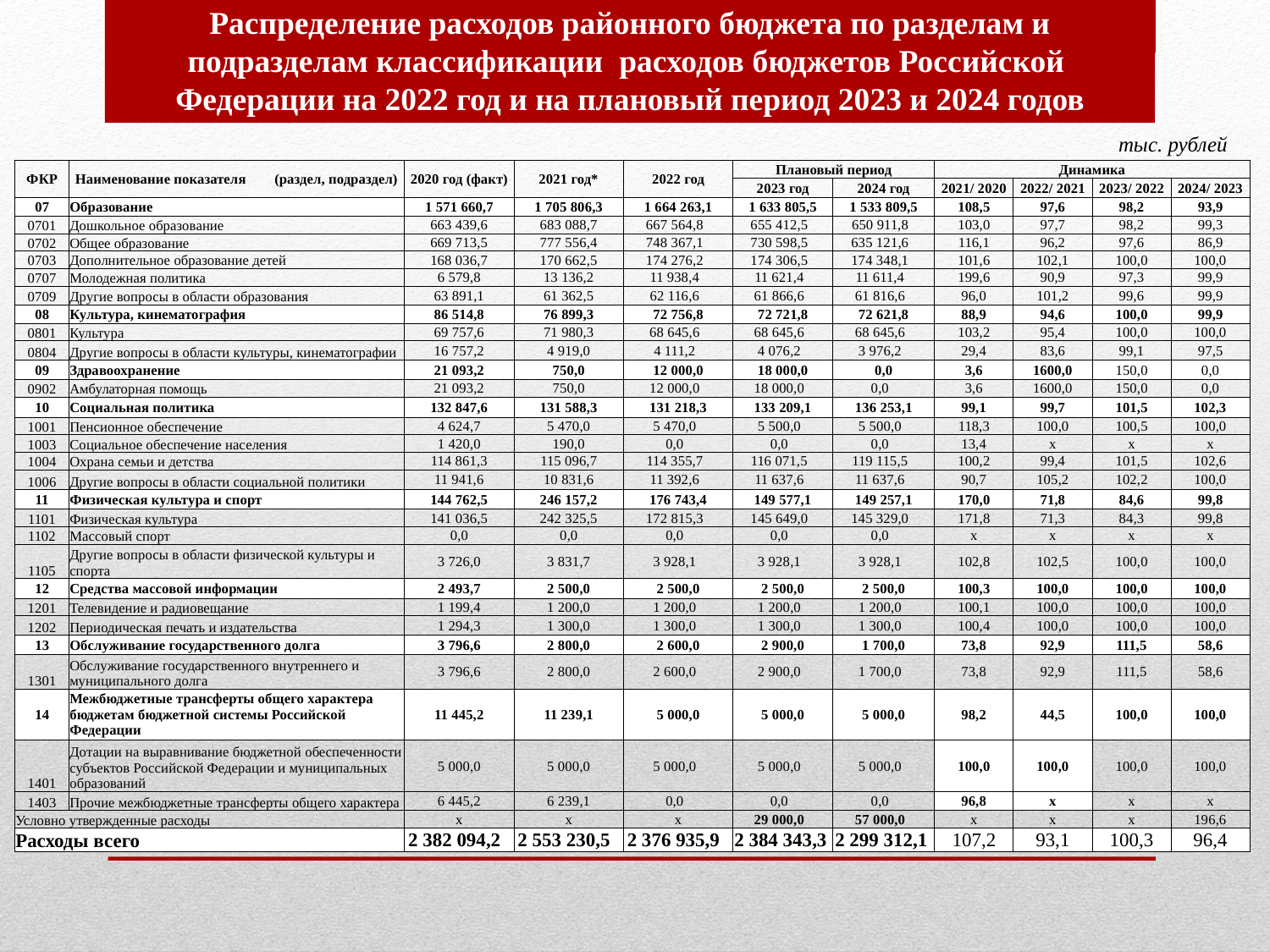

Распределение расходов районного бюджета по разделам и подразделам классификации  расходов бюджетов Российской  Федерации на 2022 год и на плановый период 2023 и 2024 годов
тыс. рублей
| ФКР | Наименование показателя (раздел, подраздел) | 2020 год (факт) | 2021 год\* | 2022 год | Плановый период |  | Динамика |  |  |  |
| --- | --- | --- | --- | --- | --- | --- | --- | --- | --- | --- |
|  |  |  |  |  | 2023 год | 2024 год | 2021/ 2020 | 2022/ 2021 | 2023/ 2022 | 2024/ 2023 |
| 07 | Образование | 1 571 660,7 | 1 705 806,3 | 1 664 263,1 | 1 633 805,5 | 1 533 809,5 | 108,5 | 97,6 | 98,2 | 93,9 |
| 0701 | Дошкольное образование | 663 439,6 | 683 088,7 | 667 564,8 | 655 412,5 | 650 911,8 | 103,0 | 97,7 | 98,2 | 99,3 |
| 0702 | Общее образование | 669 713,5 | 777 556,4 | 748 367,1 | 730 598,5 | 635 121,6 | 116,1 | 96,2 | 97,6 | 86,9 |
| 0703 | Дополнительное образование детей | 168 036,7 | 170 662,5 | 174 276,2 | 174 306,5 | 174 348,1 | 101,6 | 102,1 | 100,0 | 100,0 |
| 0707 | Молодежная политика | 6 579,8 | 13 136,2 | 11 938,4 | 11 621,4 | 11 611,4 | 199,6 | 90,9 | 97,3 | 99,9 |
| 0709 | Другие вопросы в области образования | 63 891,1 | 61 362,5 | 62 116,6 | 61 866,6 | 61 816,6 | 96,0 | 101,2 | 99,6 | 99,9 |
| 08 | Культура, кинематография | 86 514,8 | 76 899,3 | 72 756,8 | 72 721,8 | 72 621,8 | 88,9 | 94,6 | 100,0 | 99,9 |
| 0801 | Культура | 69 757,6 | 71 980,3 | 68 645,6 | 68 645,6 | 68 645,6 | 103,2 | 95,4 | 100,0 | 100,0 |
| 0804 | Другие вопросы в области культуры, кинематографии | 16 757,2 | 4 919,0 | 4 111,2 | 4 076,2 | 3 976,2 | 29,4 | 83,6 | 99,1 | 97,5 |
| 09 | Здравоохранение | 21 093,2 | 750,0 | 12 000,0 | 18 000,0 | 0,0 | 3,6 | 1600,0 | 150,0 | 0,0 |
| 0902 | Амбулаторная помощь | 21 093,2 | 750,0 | 12 000,0 | 18 000,0 | 0,0 | 3,6 | 1600,0 | 150,0 | 0,0 |
| 10 | Социальная политика | 132 847,6 | 131 588,3 | 131 218,3 | 133 209,1 | 136 253,1 | 99,1 | 99,7 | 101,5 | 102,3 |
| 1001 | Пенсионное обеспечение | 4 624,7 | 5 470,0 | 5 470,0 | 5 500,0 | 5 500,0 | 118,3 | 100,0 | 100,5 | 100,0 |
| 1003 | Социальное обеспечение населения | 1 420,0 | 190,0 | 0,0 | 0,0 | 0,0 | 13,4 | х | х | х |
| 1004 | Охрана семьи и детства | 114 861,3 | 115 096,7 | 114 355,7 | 116 071,5 | 119 115,5 | 100,2 | 99,4 | 101,5 | 102,6 |
| 1006 | Другие вопросы в области социальной политики | 11 941,6 | 10 831,6 | 11 392,6 | 11 637,6 | 11 637,6 | 90,7 | 105,2 | 102,2 | 100,0 |
| 11 | Физическая культура и спорт | 144 762,5 | 246 157,2 | 176 743,4 | 149 577,1 | 149 257,1 | 170,0 | 71,8 | 84,6 | 99,8 |
| 1101 | Физическая культура | 141 036,5 | 242 325,5 | 172 815,3 | 145 649,0 | 145 329,0 | 171,8 | 71,3 | 84,3 | 99,8 |
| 1102 | Массовый спорт | 0,0 | 0,0 | 0,0 | 0,0 | 0,0 | х | х | х | х |
| 1105 | Другие вопросы в области физической культуры и спорта | 3 726,0 | 3 831,7 | 3 928,1 | 3 928,1 | 3 928,1 | 102,8 | 102,5 | 100,0 | 100,0 |
| 12 | Средства массовой информации | 2 493,7 | 2 500,0 | 2 500,0 | 2 500,0 | 2 500,0 | 100,3 | 100,0 | 100,0 | 100,0 |
| 1201 | Телевидение и радиовещание | 1 199,4 | 1 200,0 | 1 200,0 | 1 200,0 | 1 200,0 | 100,1 | 100,0 | 100,0 | 100,0 |
| 1202 | Периодическая печать и издательства | 1 294,3 | 1 300,0 | 1 300,0 | 1 300,0 | 1 300,0 | 100,4 | 100,0 | 100,0 | 100,0 |
| 13 | Обслуживание государственного долга | 3 796,6 | 2 800,0 | 2 600,0 | 2 900,0 | 1 700,0 | 73,8 | 92,9 | 111,5 | 58,6 |
| 1301 | Обслуживание государственного внутреннего и муниципального долга | 3 796,6 | 2 800,0 | 2 600,0 | 2 900,0 | 1 700,0 | 73,8 | 92,9 | 111,5 | 58,6 |
| 14 | Межбюджетные трансферты общего характера бюджетам бюджетной системы Российской Федерации | 11 445,2 | 11 239,1 | 5 000,0 | 5 000,0 | 5 000,0 | 98,2 | 44,5 | 100,0 | 100,0 |
| 1401 | Дотации на выравнивание бюджетной обеспеченности субъектов Российской Федерации и муниципальных образований | 5 000,0 | 5 000,0 | 5 000,0 | 5 000,0 | 5 000,0 | 100,0 | 100,0 | 100,0 | 100,0 |
| 1403 | Прочие межбюджетные трансферты общего характера | 6 445,2 | 6 239,1 | 0,0 | 0,0 | 0,0 | 96,8 | х | х | х |
| Условно утвержденные расходы |  | х | х | х | 29 000,0 | 57 000,0 | х | х | х | 196,6 |
| Расходы всего |  | 2 382 094,2 | 2 553 230,5 | 2 376 935,9 | 2 384 343,3 | 2 299 312,1 | 107,2 | 93,1 | 100,3 | 96,4 |